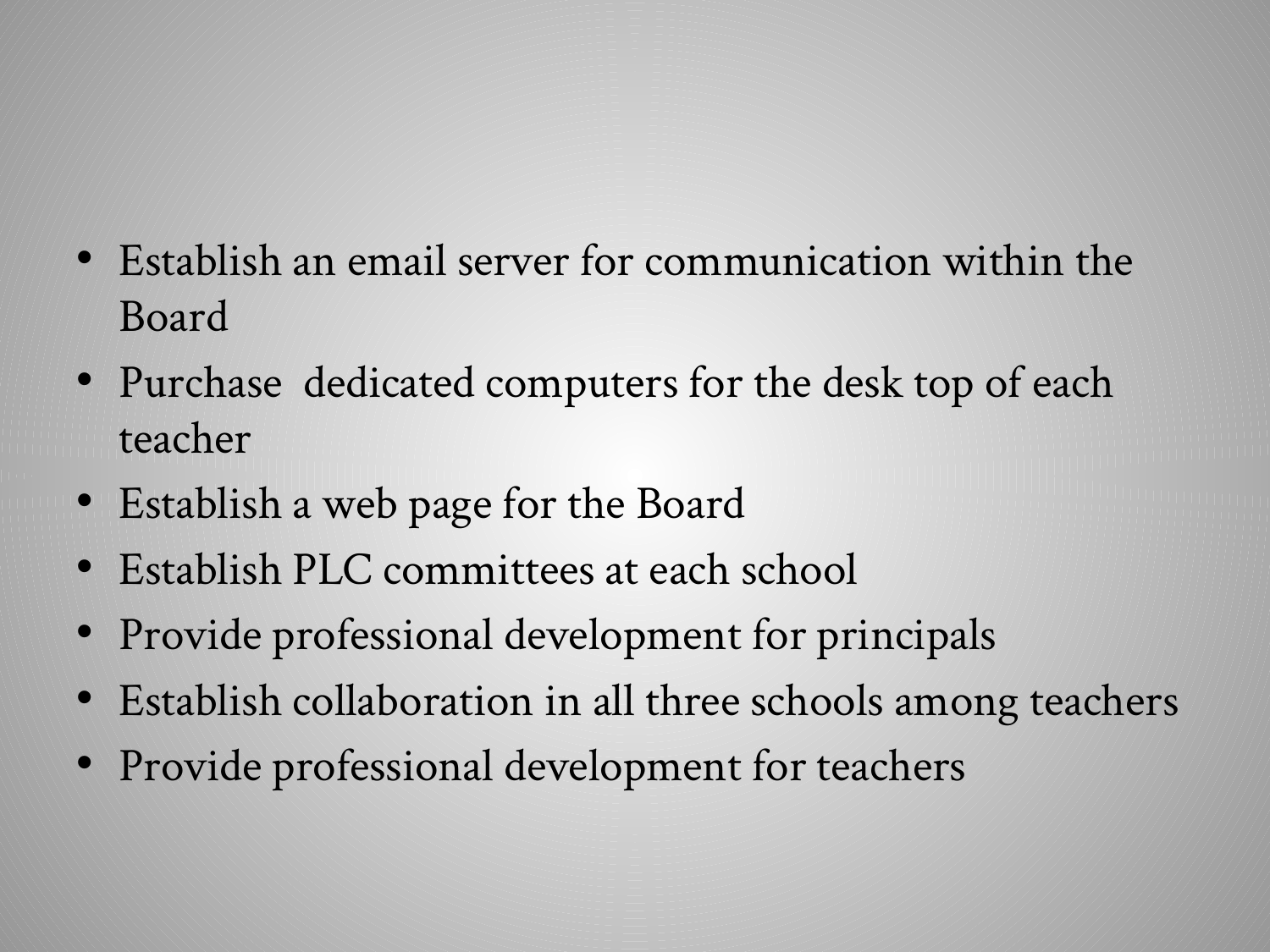

#
Establish an email server for communication within the Board
Purchase  dedicated computers for the desk top of each teacher
Establish a web page for the Board
Establish PLC committees at each school
Provide professional development for principals
Establish collaboration in all three schools among teachers
Provide professional development for teachers